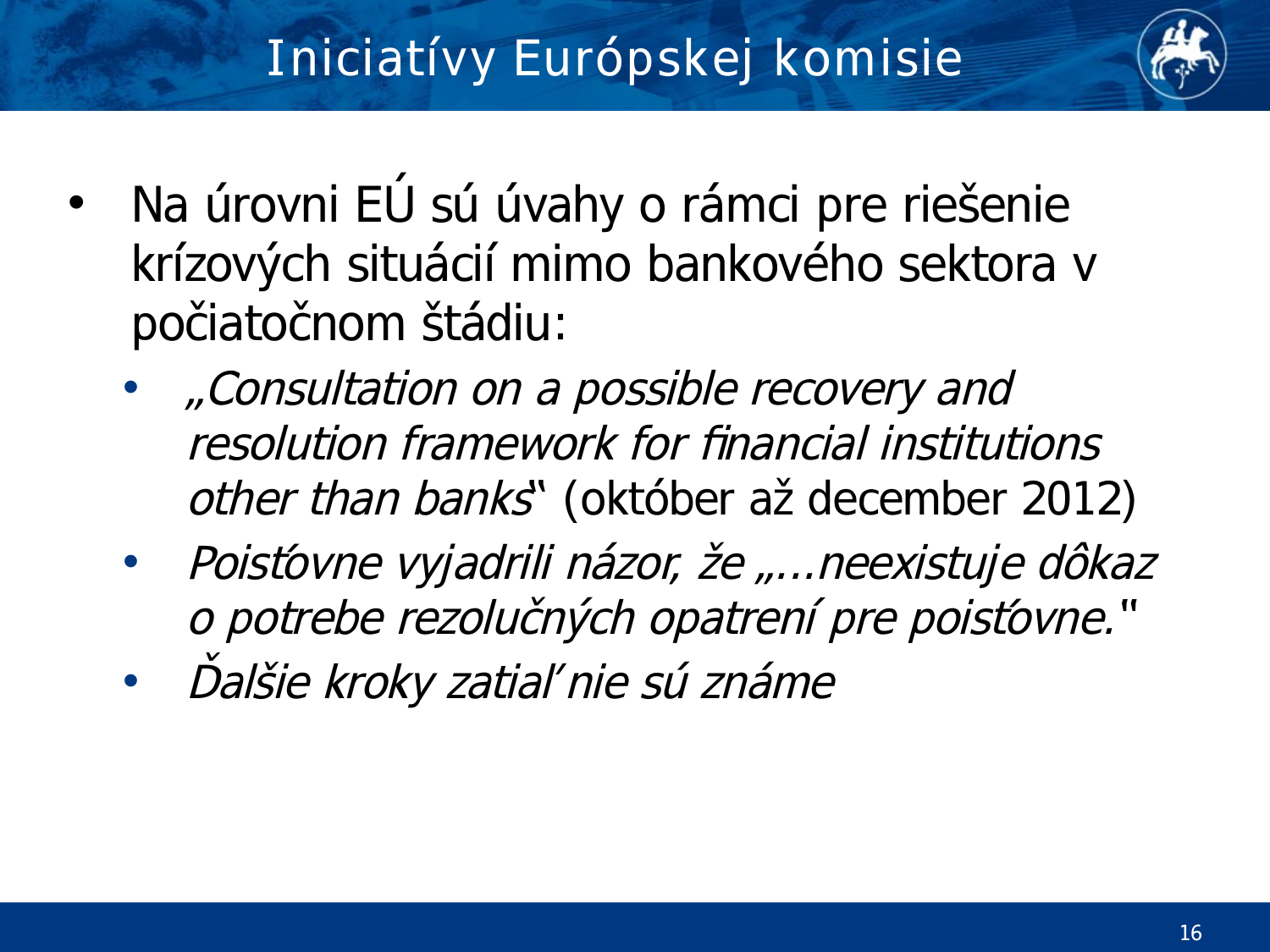

Iniciatívy Európskej komisie
Na úrovni EÚ sú úvahy o rámci pre riešenie krízových situácií mimo bankového sektora v počiatočnom štádiu:
„Consultation on a possible recovery and resolution framework for financial institutions other than banks“ (október až december 2012)
Poisťovne vyjadrili názor, že „...neexistuje dôkaz o potrebe rezolučných opatrení pre poisťovne.“
Ďalšie kroky zatiaľ nie sú známe

16